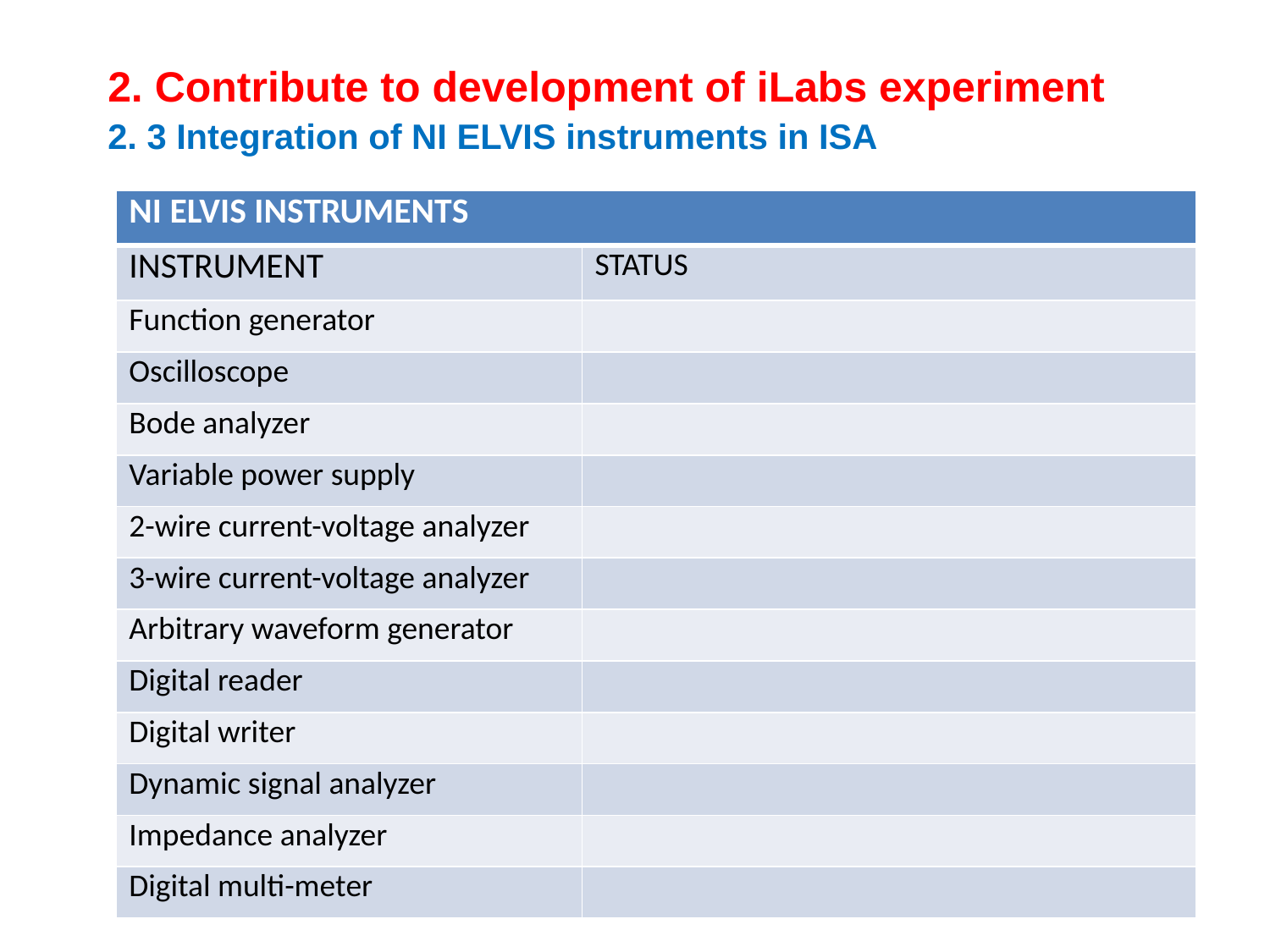

2. Contribute to development of iLabs experiment
2. 3 Integration of NI ELVIS instruments in ISA
| NI ELVIS INSTRUMENTS |  |
| --- | --- |
| INSTRUMENT | STATUS |
| Function generator |  |
| Oscilloscope |  |
| Bode analyzer |  |
| Variable power supply |  |
| 2-wire current-voltage analyzer |  |
| 3-wire current-voltage analyzer |  |
| Arbitrary waveform generator |  |
| Digital reader |  |
| Digital writer |  |
| Dynamic signal analyzer |  |
| Impedance analyzer |  |
| Digital multi-meter |  |